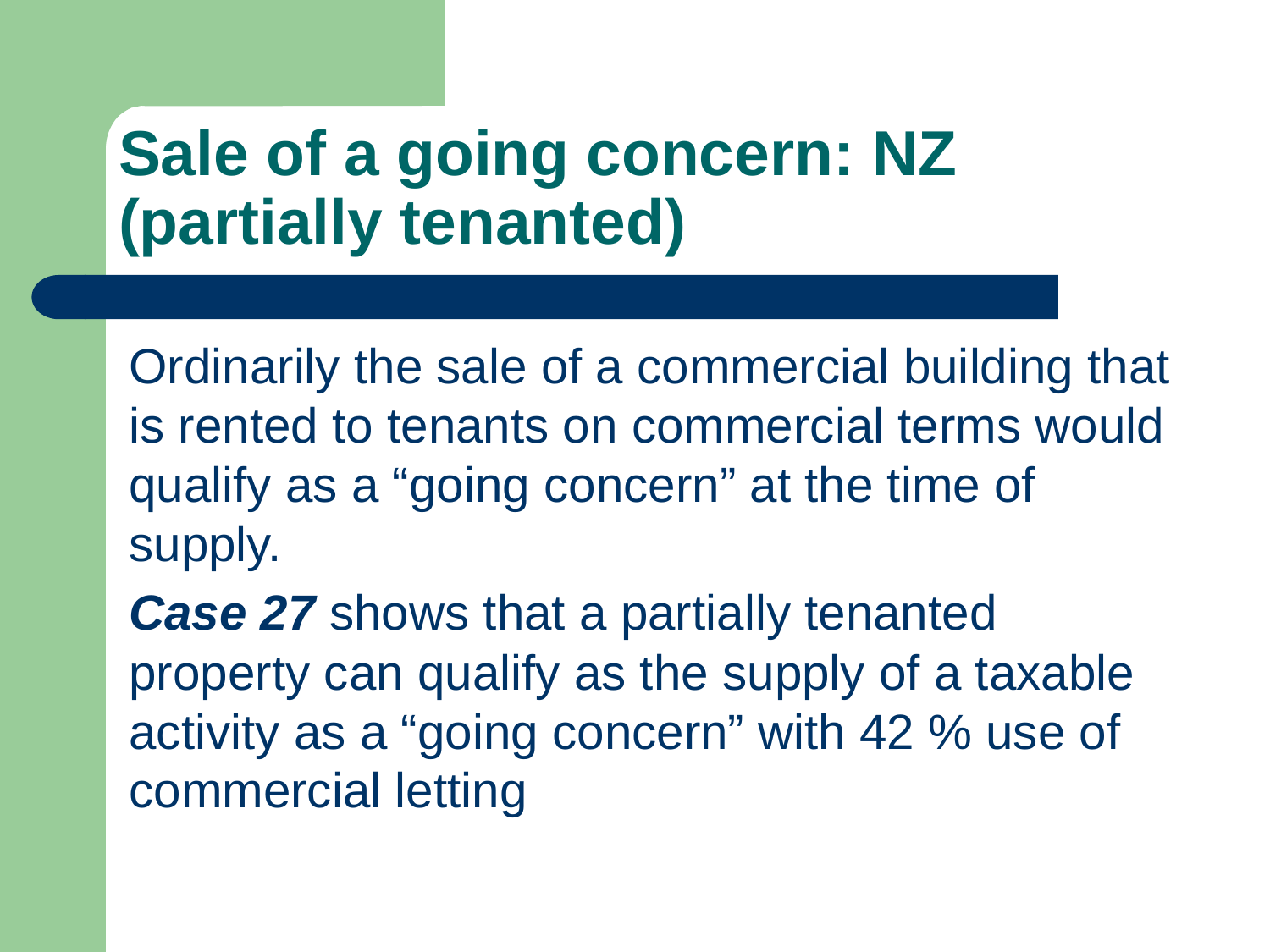

# Sale of a going concern: NZ (partially tenanted)
Ordinarily the sale of a commercial building that is rented to tenants on commercial terms would qualify as a “going concern” at the time of supply.
Case 27 shows that a partially tenanted property can qualify as the supply of a taxable activity as a “going concern” with 42 % use of commercial letting